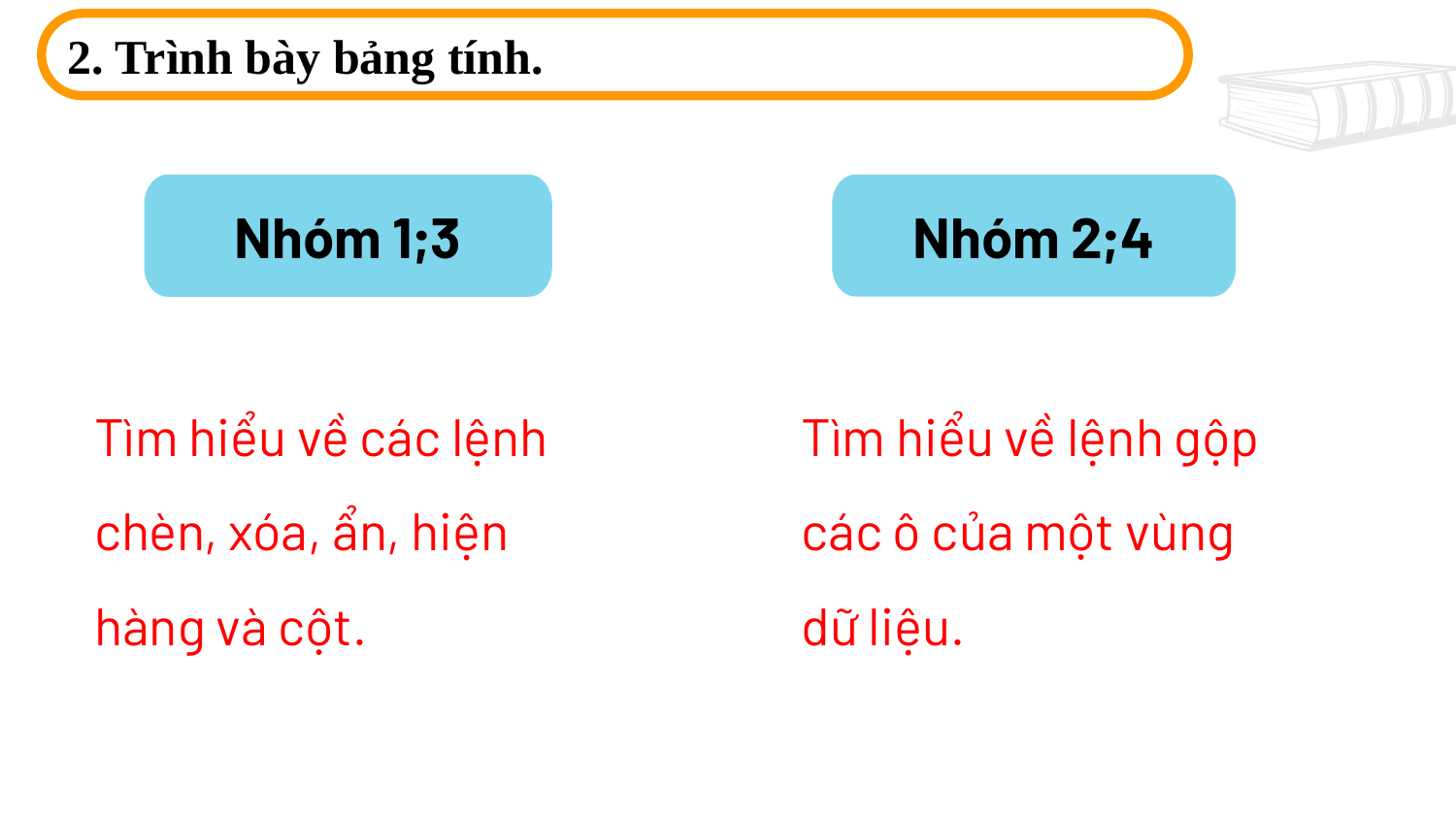

2. Trình bày bảng tính.

Nhóm 1;3

Tìm hiểu về các lệnh chèn, xóa, ẩn, hiện hàng và cột.
Nhóm 2;4

Tìm hiểu về lệnh gộp các ô của một vùng dữ liệu.